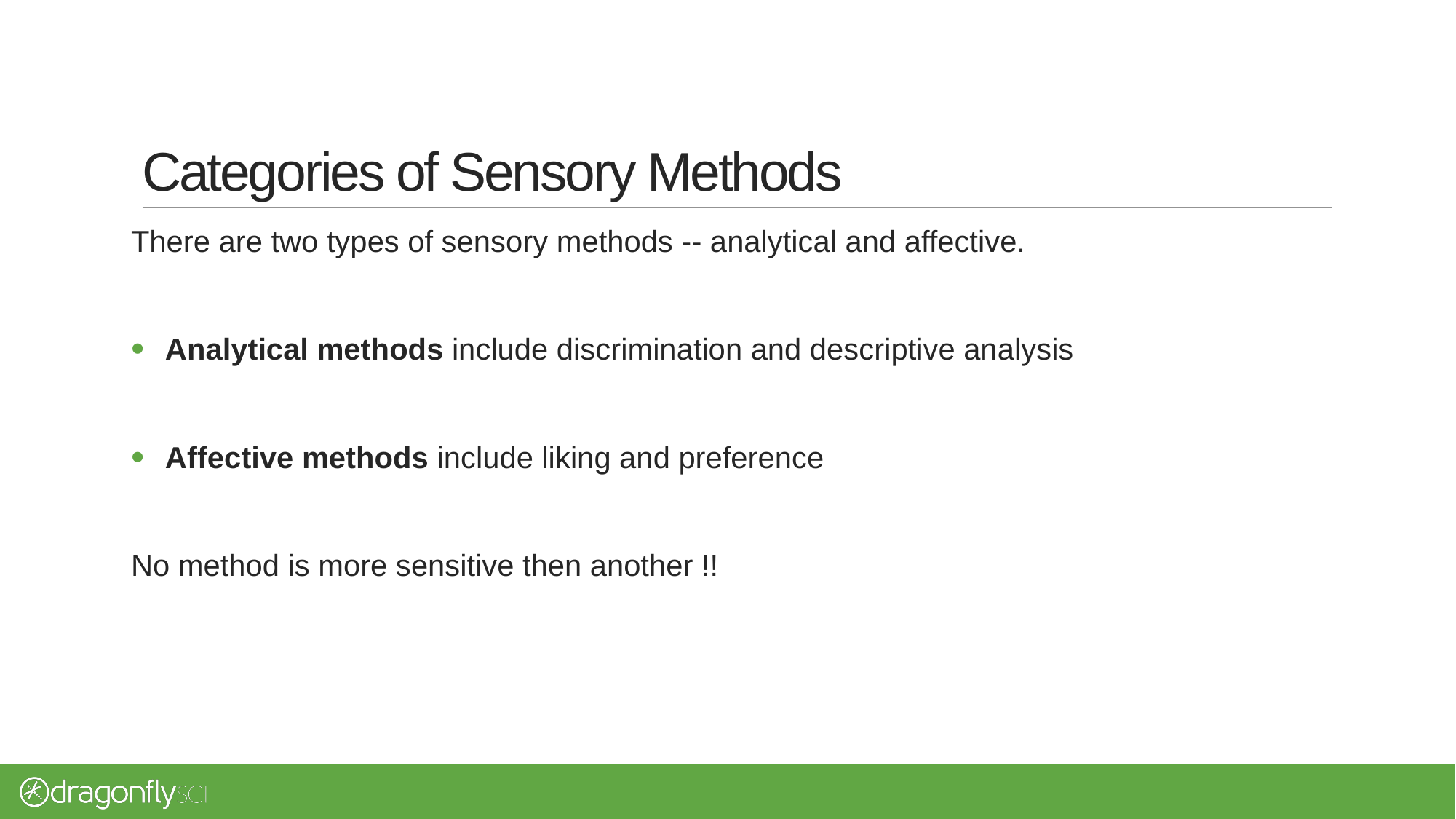

# Categories of Sensory Methods
There are two types of sensory methods -- analytical and affective.

Analytical methods include discrimination and descriptive analysis

Affective methods include liking and preference

No method is more sensitive then another !!